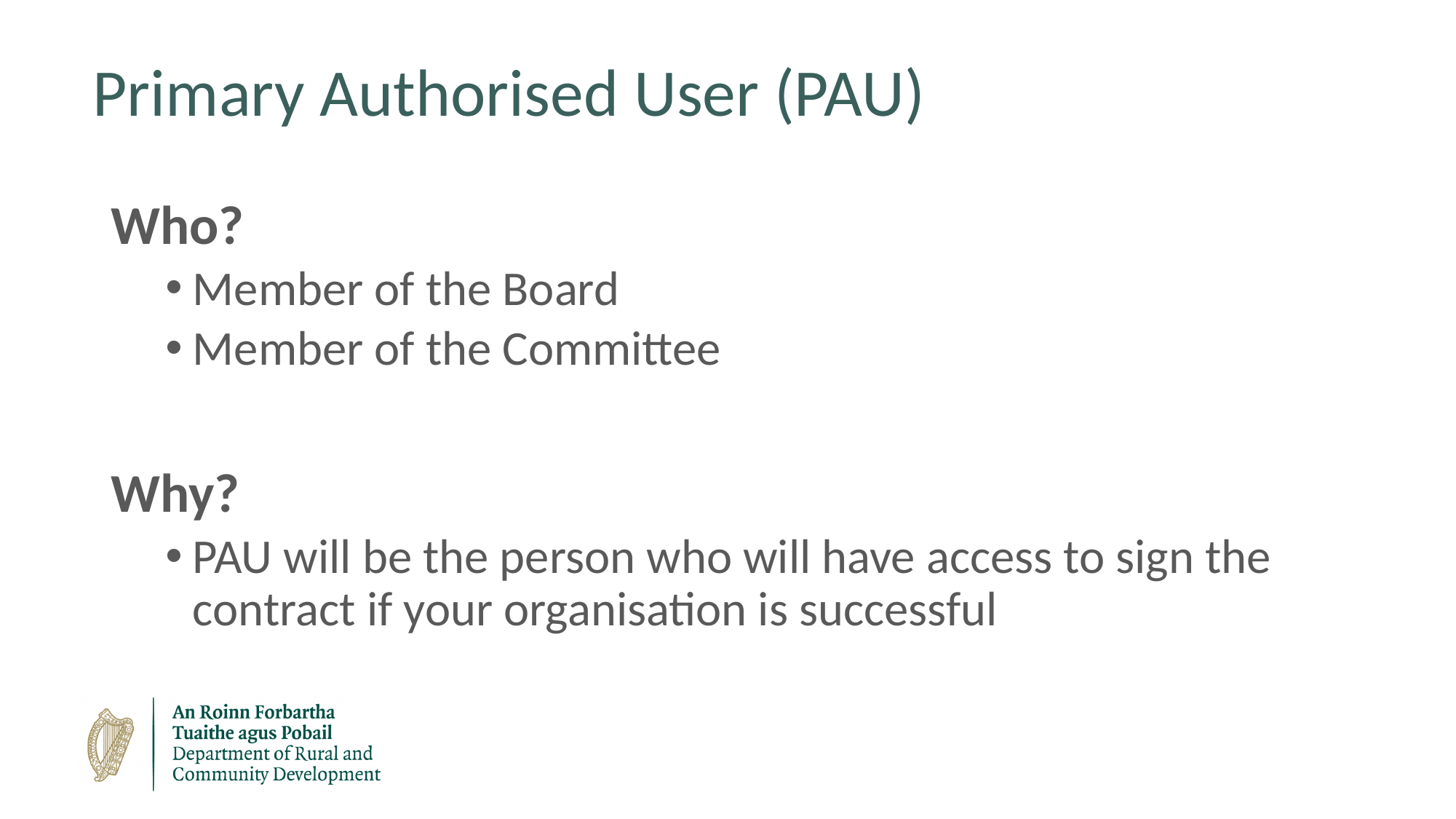

# Primary Authorised User (PAU)
Who?
Member of the Board
Member of the Committee

Why?
PAU will be the person who will have access to sign the contract if your organisation is successful